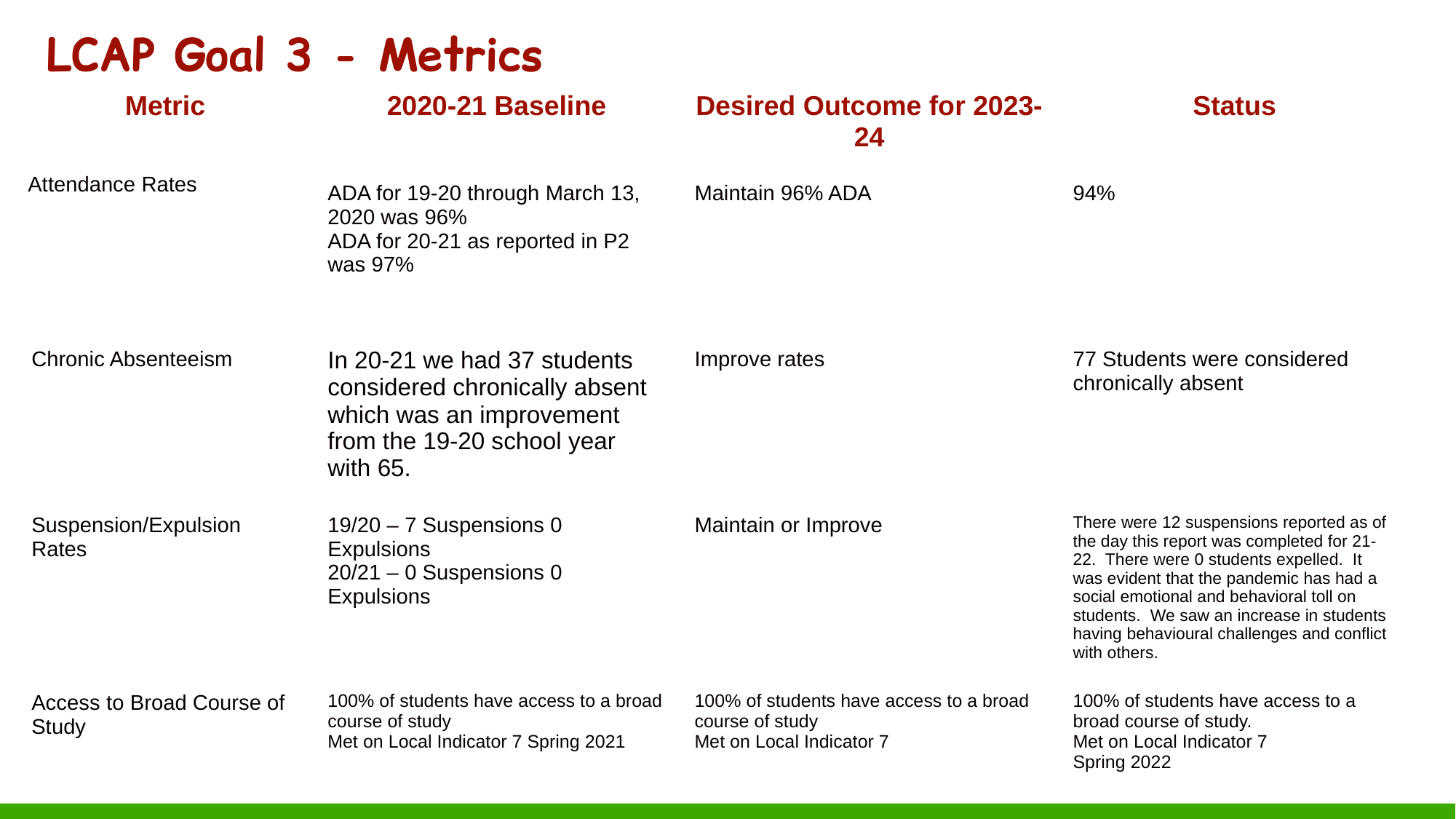

# LCAP Goal 3 - Metrics
| Metric | 2020-21 Baseline | Desired Outcome for 2023-24 | Status |
| --- | --- | --- | --- |
| Attendance Rates | ADA for 19-20 through March 13, 2020 was 96% ADA for 20-21 as reported in P2 was 97% | Maintain 96% ADA | 94% |
| Chronic Absenteeism | In 20-21 we had 37 students considered chronically absent which was an improvement from the 19-20 school year with 65. | Improve rates | 77 Students were considered chronically absent |
| Suspension/Expulsion Rates | 19/20 – 7 Suspensions 0 Expulsions 20/21 – 0 Suspensions 0 Expulsions | Maintain or Improve | There were 12 suspensions reported as of the day this report was completed for 21-22. There were 0 students expelled. It was evident that the pandemic has had a social emotional and behavioral toll on students. We saw an increase in students having behavioural challenges and conflict with others. |
| Access to Broad Course of Study | 100% of students have access to a broad course of study Met on Local Indicator 7 Spring 2021 | 100% of students have access to a broad course of study Met on Local Indicator 7 | 100% of students have access to a broad course of study. Met on Local Indicator 7 Spring 2022 |